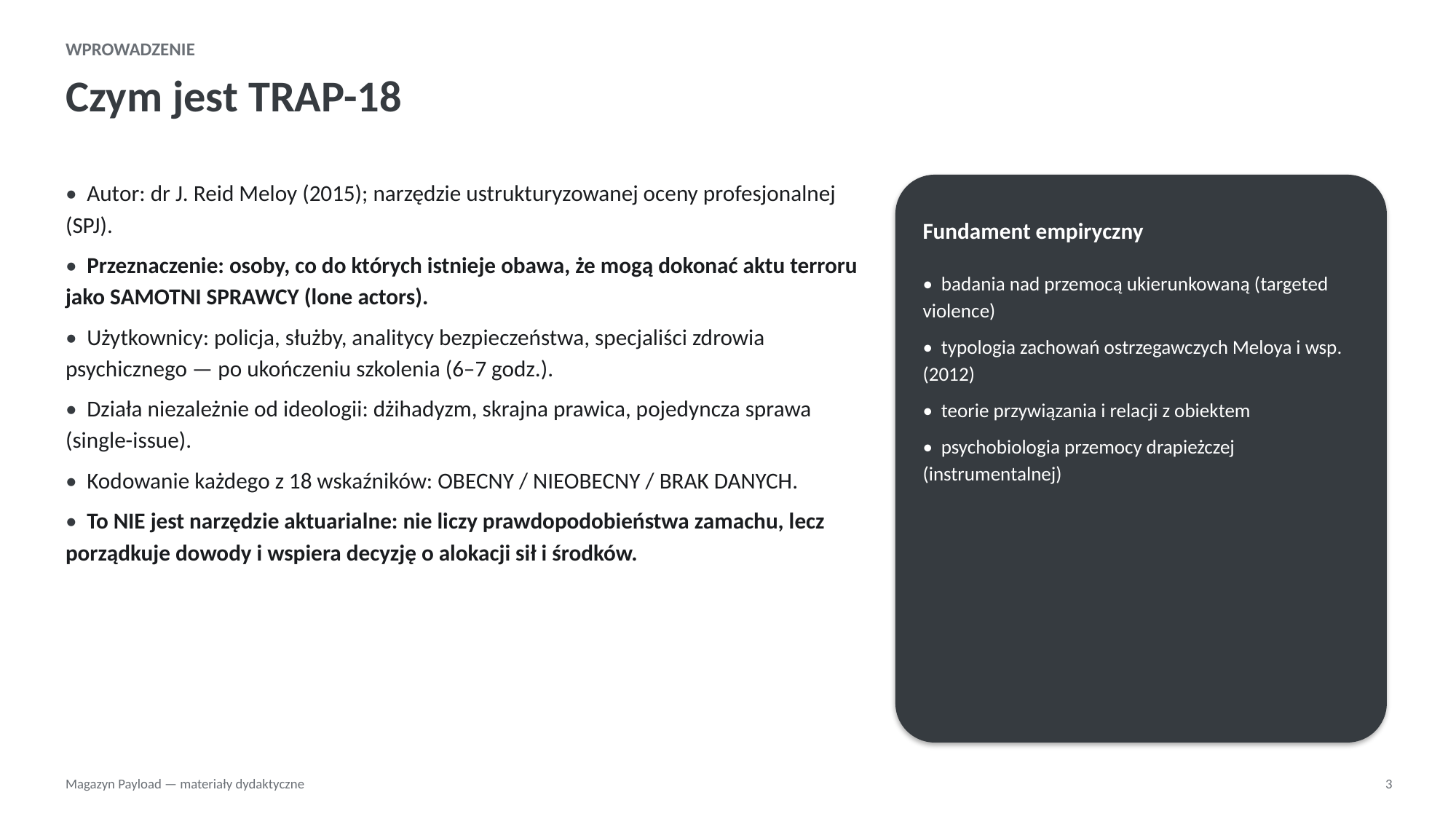

WPROWADZENIE
Czym jest TRAP-18
•  Autor: dr J. Reid Meloy (2015); narzędzie ustrukturyzowanej oceny profesjonalnej (SPJ).
•  Przeznaczenie: osoby, co do których istnieje obawa, że mogą dokonać aktu terroru jako SAMOTNI SPRAWCY (lone actors).
•  Użytkownicy: policja, służby, analitycy bezpieczeństwa, specjaliści zdrowia psychicznego — po ukończeniu szkolenia (6–7 godz.).
•  Działa niezależnie od ideologii: dżihadyzm, skrajna prawica, pojedyncza sprawa (single-issue).
•  Kodowanie każdego z 18 wskaźników: OBECNY / NIEOBECNY / BRAK DANYCH.
•  To NIE jest narzędzie aktuarialne: nie liczy prawdopodobieństwa zamachu, lecz porządkuje dowody i wspiera decyzję o alokacji sił i środków.

Fundament empiryczny
•  badania nad przemocą ukierunkowaną (targeted violence)
•  typologia zachowań ostrzegawczych Meloya i wsp. (2012)
•  teorie przywiązania i relacji z obiektem
•  psychobiologia przemocy drapieżczej (instrumentalnej)
Magazyn Payload — materiały dydaktyczne
3